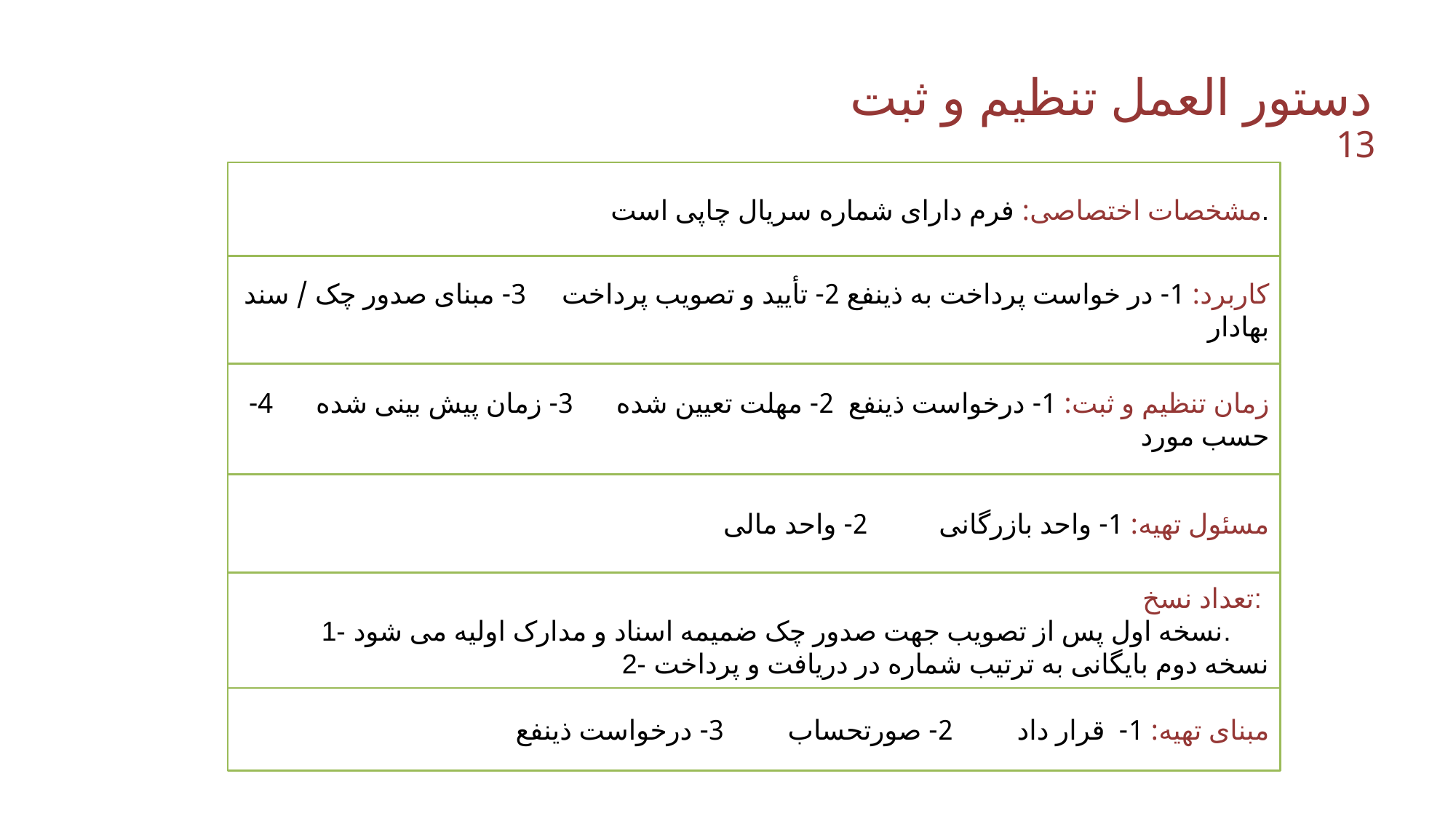

دستور العمل تنظیم و ثبت                                                       13

مشخصات اختصاصی: فرم دارای شماره سریال چاپی است.
کاربرد: 1- در خواست پرداخت به ذینفع 2- تأیید و تصویب پرداخت     3- مبنای صدور چک / سند بهادار
زمان تنظیم و ثبت: 1- درخواست ذینفع  2- مهلت تعیین شده      3- زمان پیش بینی شده      4- حسب مورد
مسئول تهیه: 1- واحد بازرگانی          2- واحد مالی
تعداد نسخ:
1- نسخه اول پس از تصویب جهت صدور چک ضمیمه اسناد و مدارک اولیه می شود.
2- نسخه دوم بایگانی به ترتیب شماره در دریافت و پرداخت
مبنای تهیه: 1-  قرار داد         2- صورتحساب         3- درخواست ذینفع